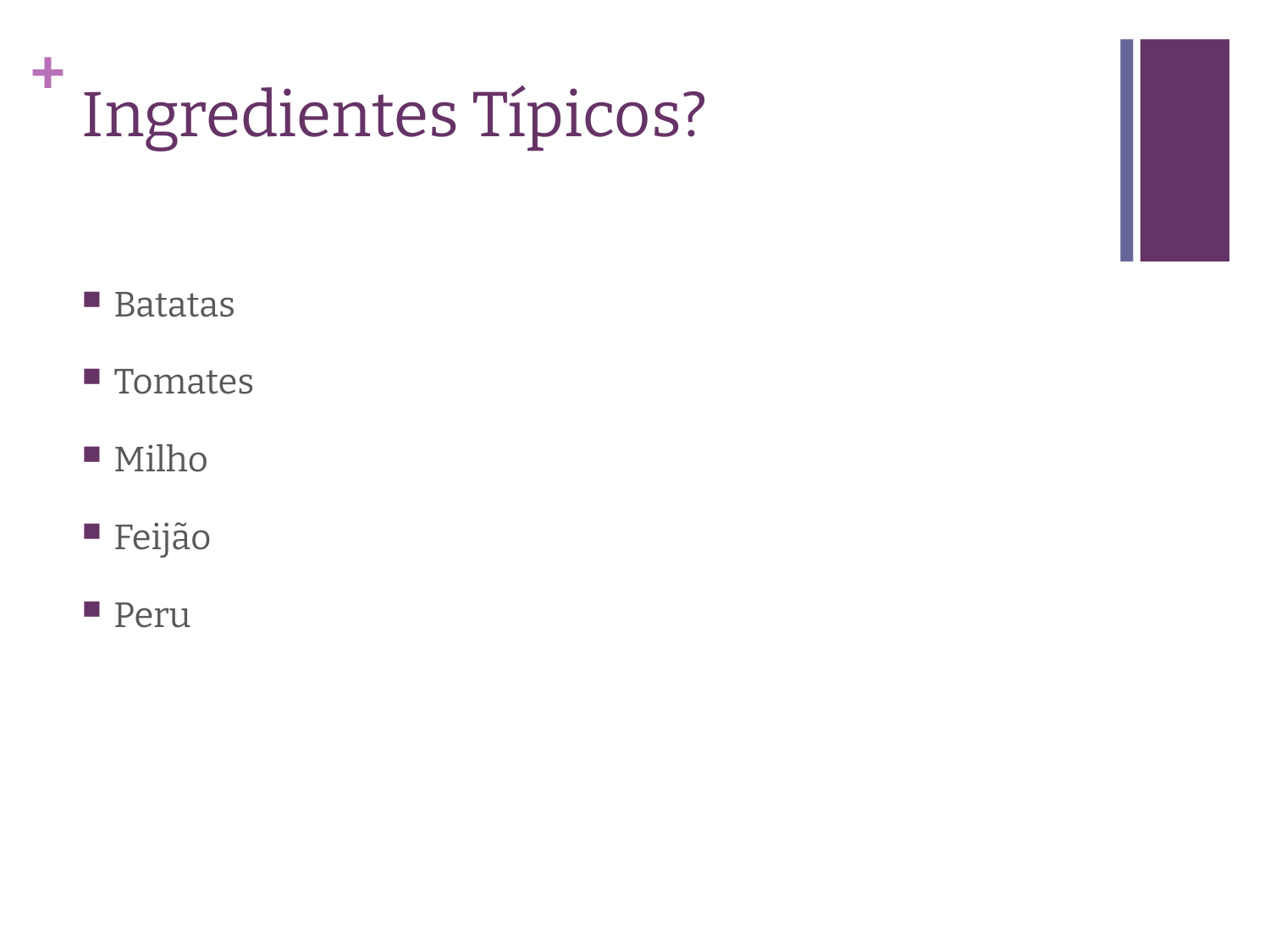

# Ingredientes Típicos?
Batatas
Tomates
Milho
Feijão
Peru